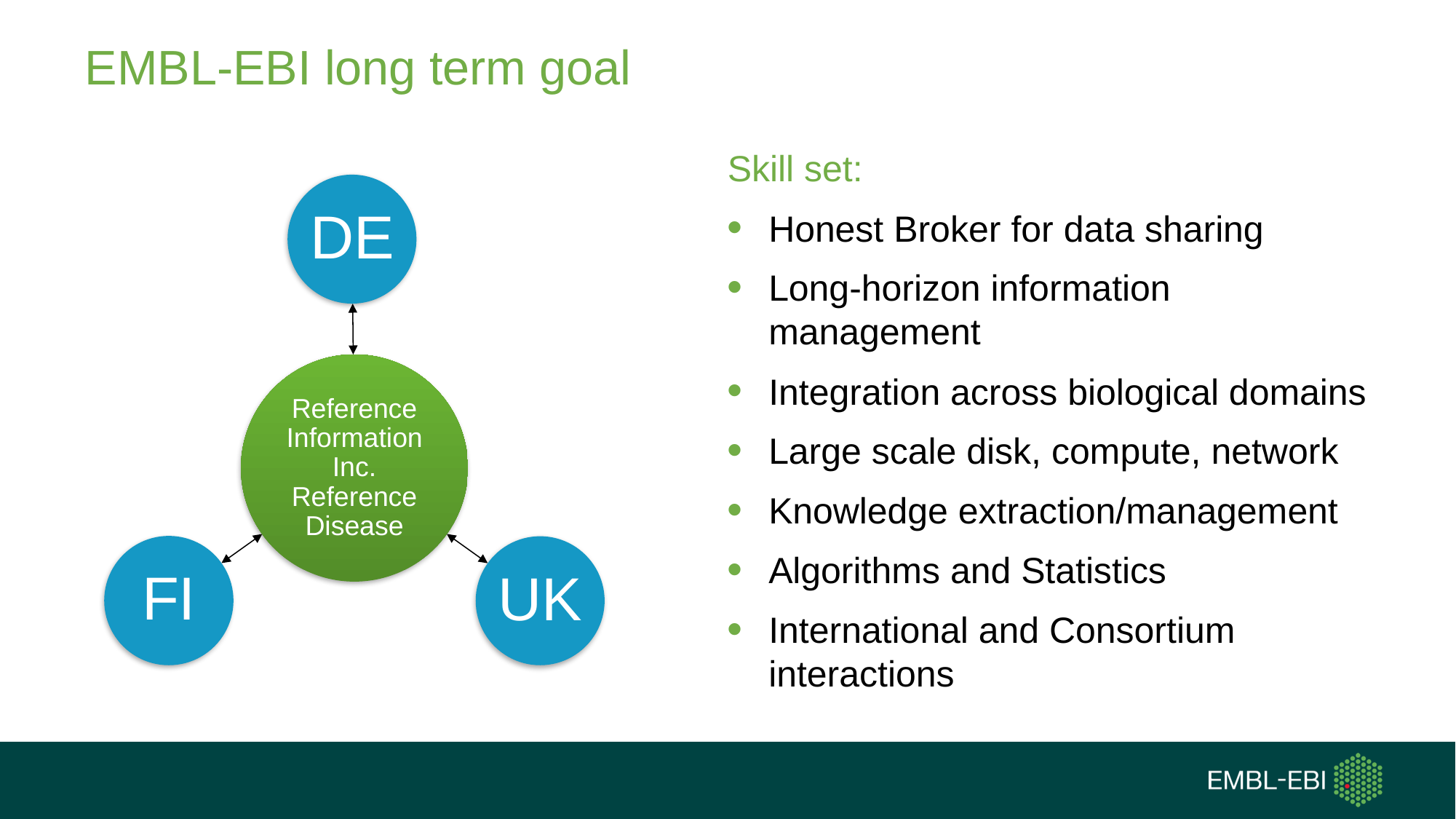

# EMBL-EBI long term goal
Reference Information Inc. Reference Disease

DE

UK

FI
Skill set:
Honest Broker for data sharing
Long-horizon information management
Integration across biological domains
Large scale disk, compute, network
Knowledge extraction/management
Algorithms and Statistics
International and Consortium interactions